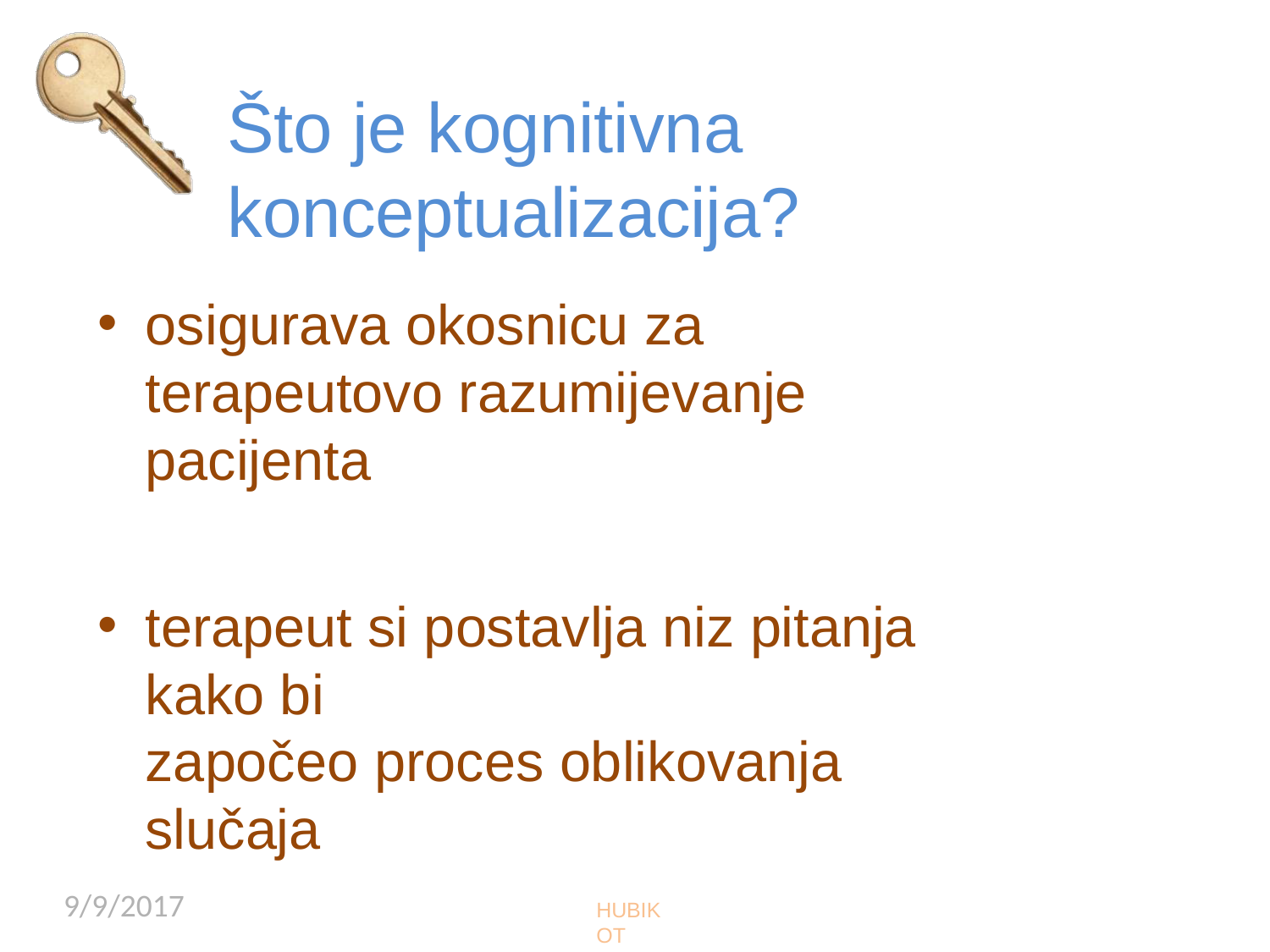

Što je kognitivna konceptualizacija?
osigurava okosnicu za terapeutovo razumijevanje pacijenta

terapeut si postavlja niz pitanja kako bi
započeo proces oblikovanja slučaja
9/9/2017
HUBIKOT